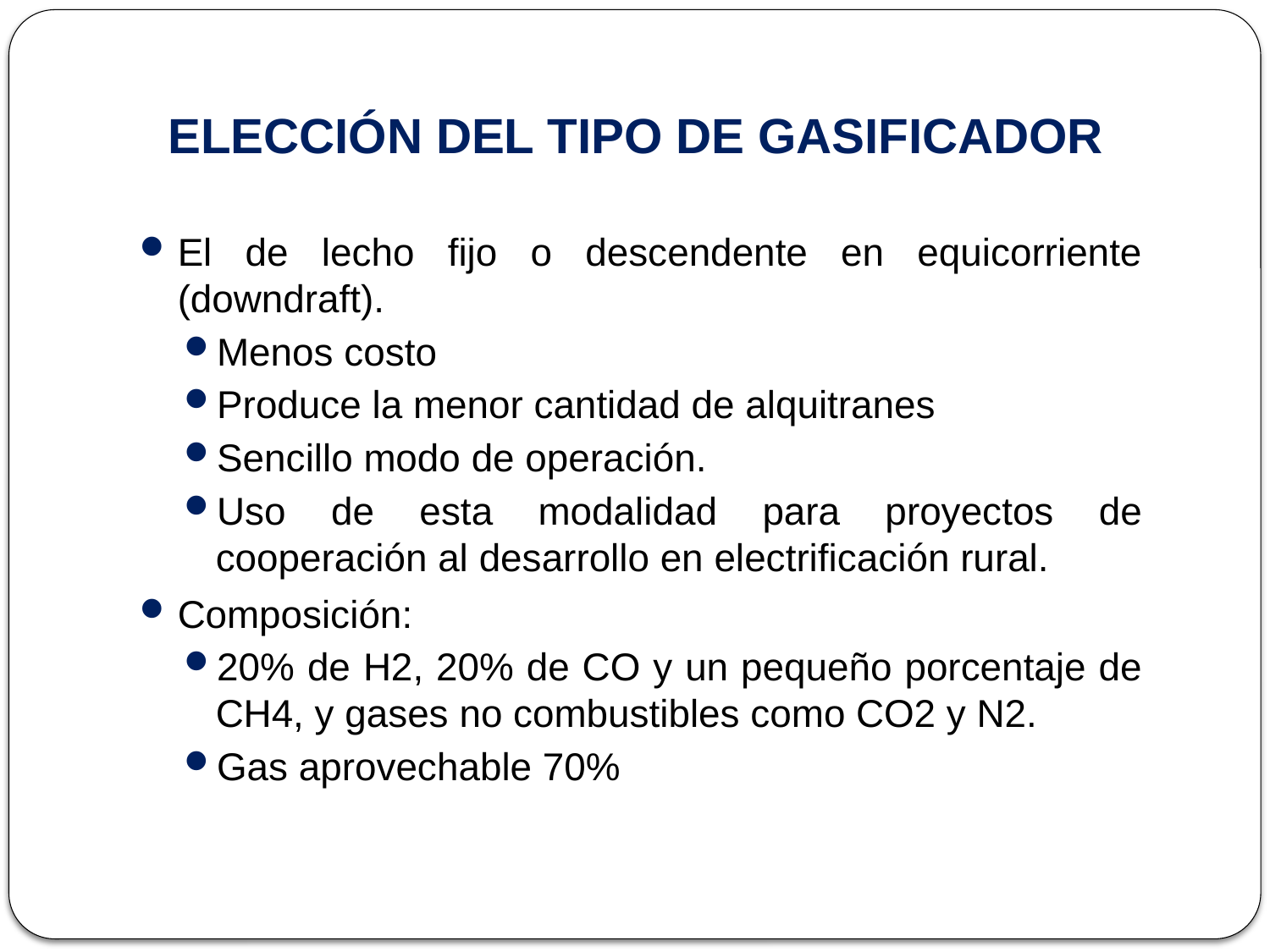

# ELECCIÓN DEL TIPO DE GASIFICADOR
El de lecho fijo o descendente en equicorriente (downdraft).
Menos costo
Produce la menor cantidad de alquitranes
Sencillo modo de operación.
Uso de esta modalidad para proyectos de cooperación al desarrollo en electrificación rural.
Composición:
20% de H2, 20% de CO y un pequeño porcentaje de CH4, y gases no combustibles como CO2 y N2.
Gas aprovechable 70%